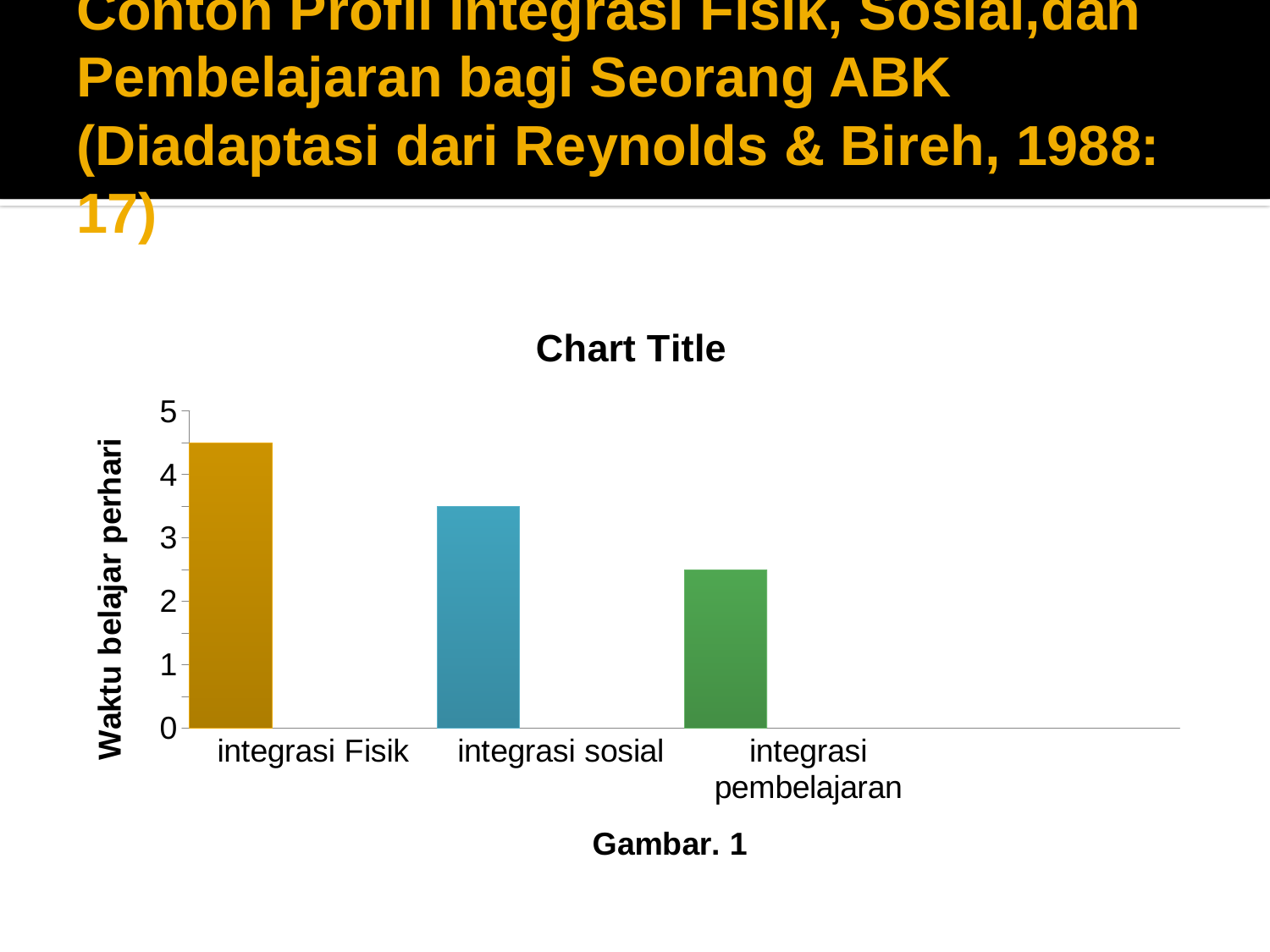

# Contoh Profil Integrasi Fisik, Sosial,dan Pembelajaran bagi Seorang ABK (Diadaptasi dari Reynolds & Bireh, 1988: 17)

### Chart:

| Category | integrasi fisik | Column1 | Column2 |
|---|---|---|---|
| integrasi Fisik | 4.5 | None | None |
| integrasi sosial | 3.5 | None | None |
| integrasi pembelajaran | 2.5 | None | None |